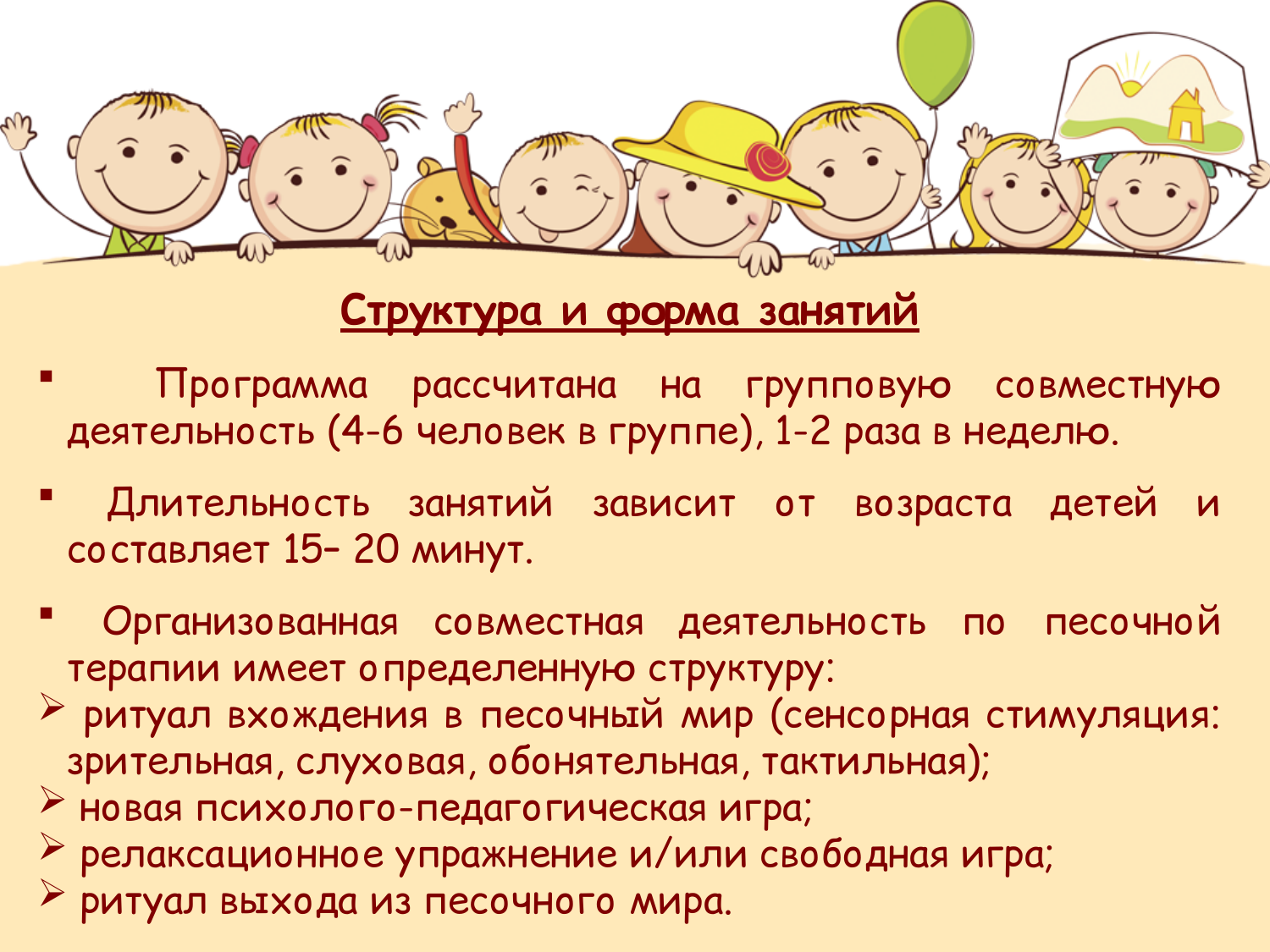

Структура и форма занятий

  Программа рассчитана на групповую совместную деятельность (4-6 человек в группе), 1-2 раза в неделю.

 Длительность занятий зависит от возраста детей и составляет 15– 20 минут.

 Организованная совместная деятельность по песочной терапии имеет определенную структуру:
 ритуал вхождения в песочный мир (сенсорная стимуляция: зрительная, слуховая, обонятельная, тактильная);
 новая психолого-педагогическая игра;
 релаксационное упражнение и/или свободная игра;
 ритуал выхода из песочного мира.